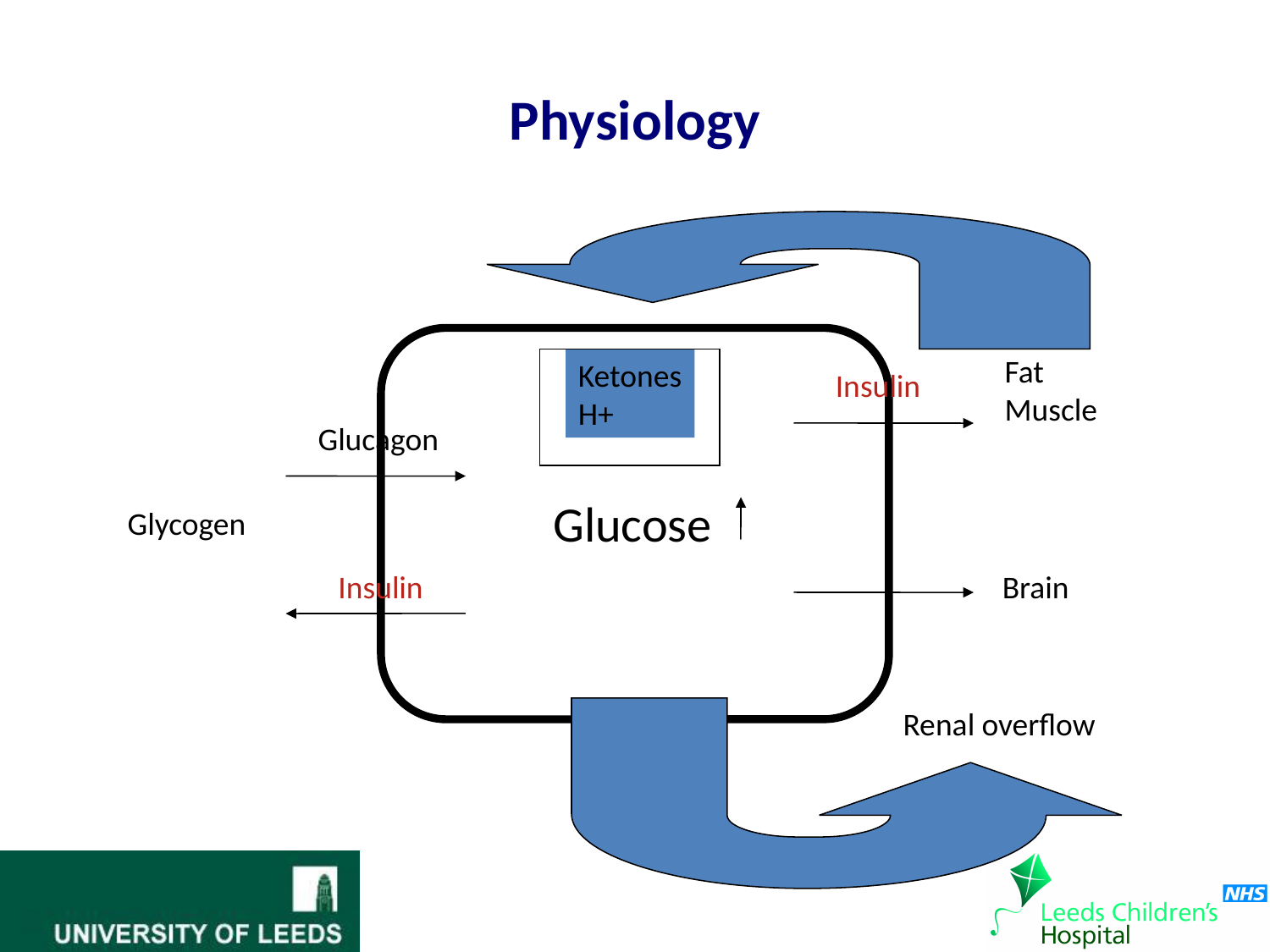

# Physiology

Fat
Muscle
Ketones
H+

Insulin
Glucagon

Glucose
Glycogen

Insulin
Brain

Renal overflow